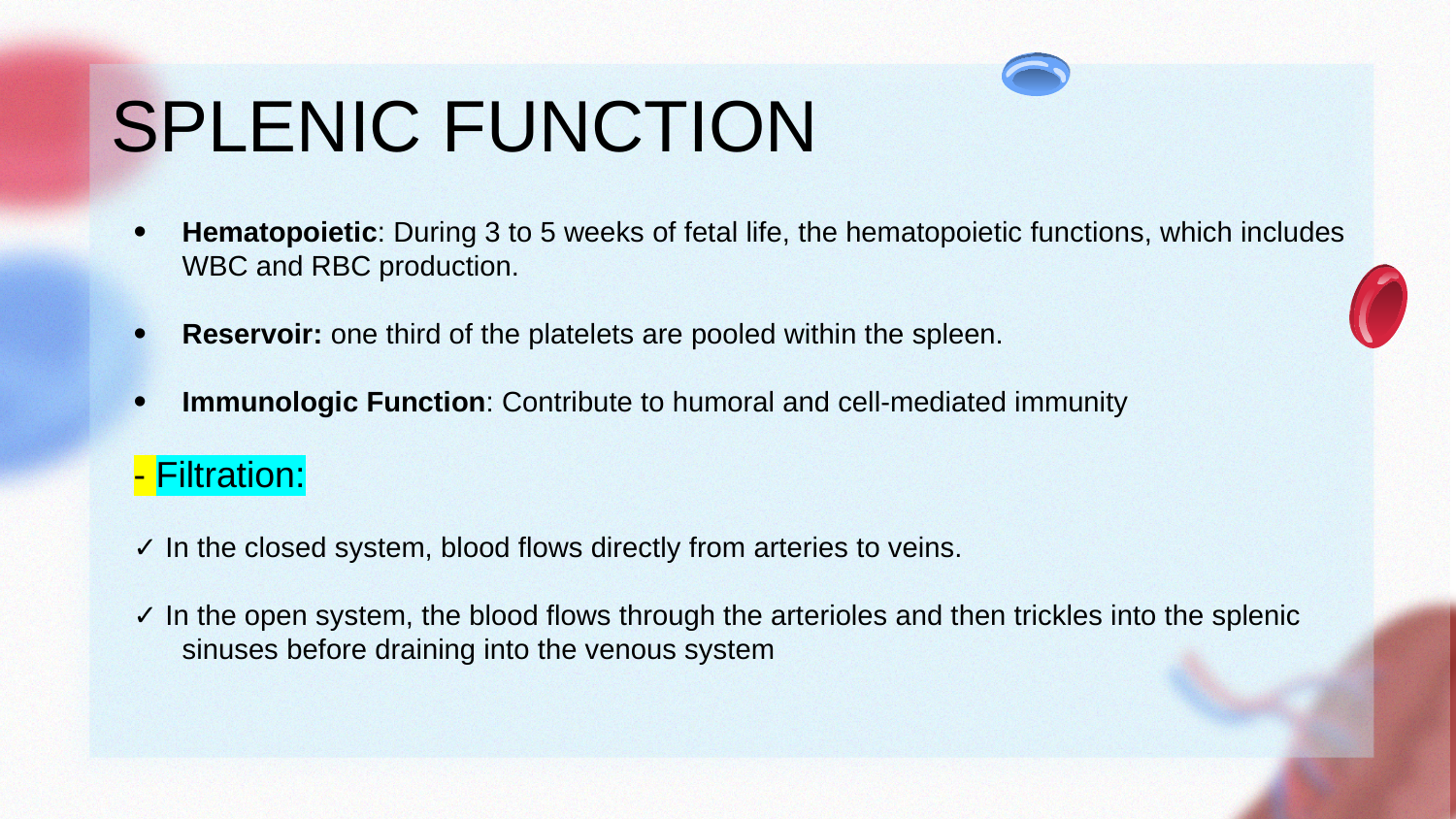

# SPLENIC FUNCTION
Hematopoietic: During 3 to 5 weeks of fetal life, the hematopoietic functions, which includes WBC and RBC production.

Reservoir: one third of the platelets are pooled within the spleen.

Immunologic Function: Contribute to humoral and cell-mediated immunity

- Filtration:

✓ In the closed system, blood flows directly from arteries to veins.

✓ In the open system, the blood flows through the arterioles and then trickles into the splenic sinuses before draining into the venous system